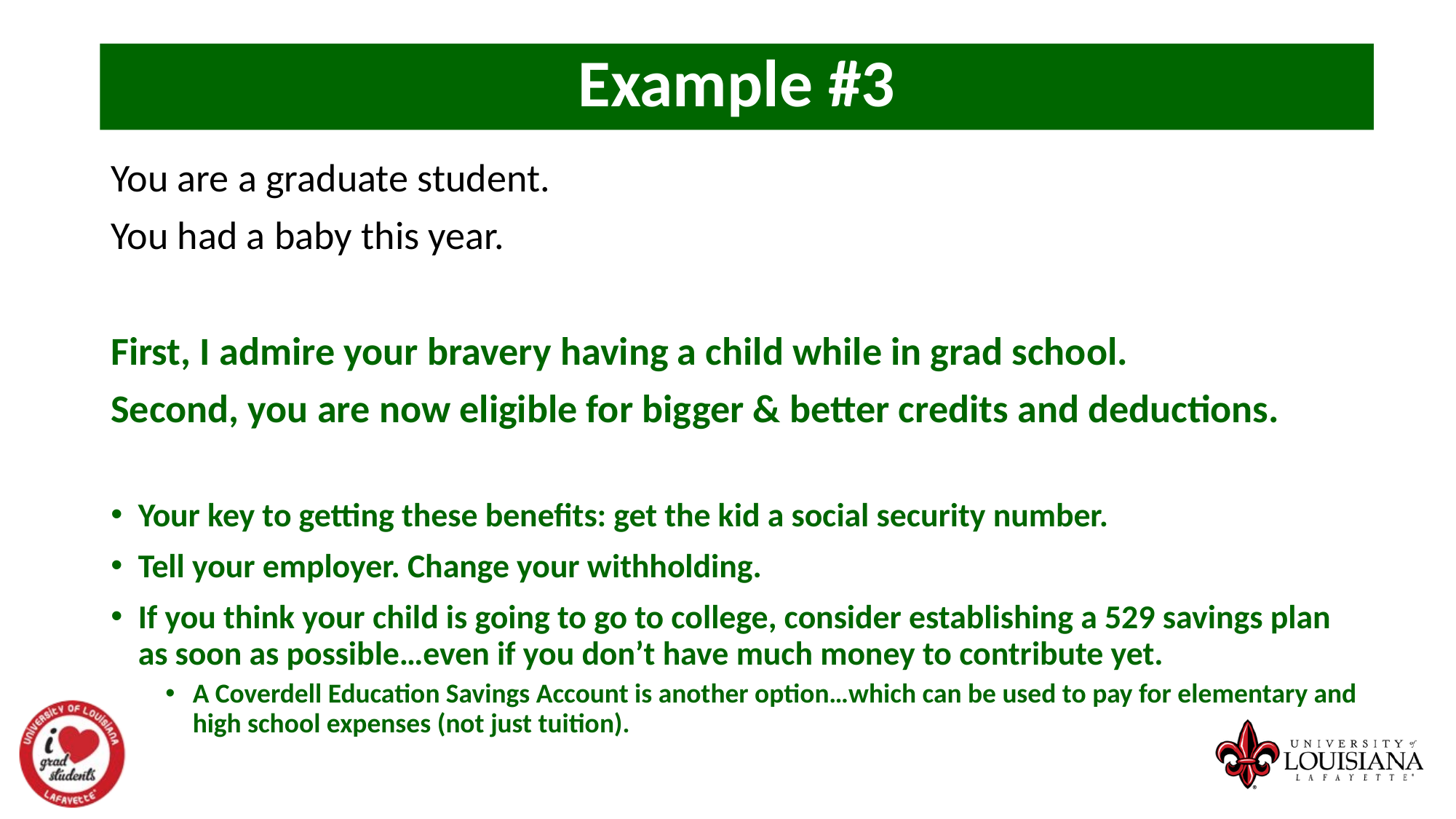

Example #3
You are a graduate student.
You had a baby this year.

First, I admire your bravery having a child while in grad school.
Second, you are now eligible for bigger & better credits and deductions.

Your key to getting these benefits: get the kid a social security number.
Tell your employer. Change your withholding.
If you think your child is going to go to college, consider establishing a 529 savings plan as soon as possible…even if you don’t have much money to contribute yet.
A Coverdell Education Savings Account is another option…which can be used to pay for elementary and high school expenses (not just tuition).